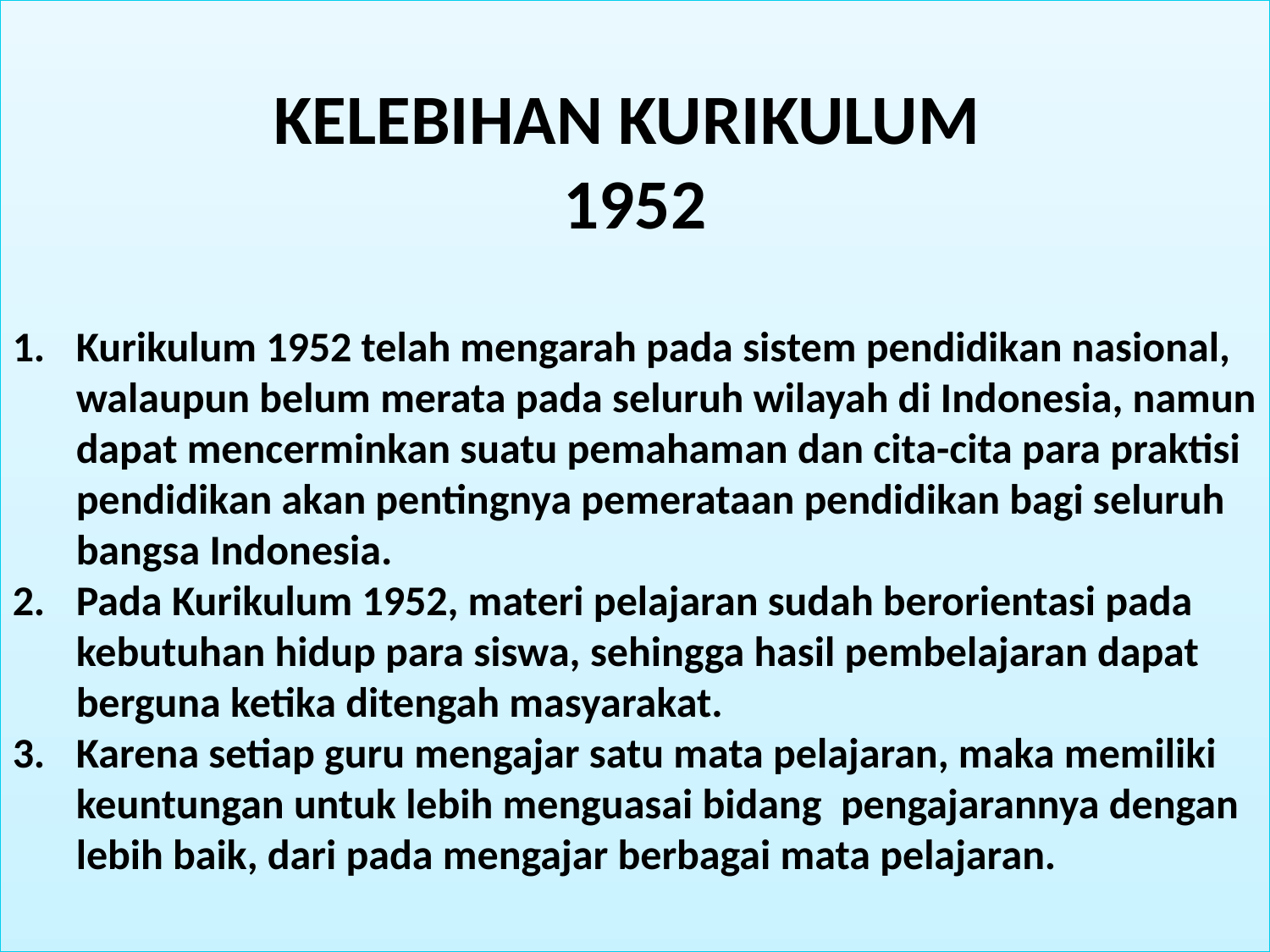

KELEBIHAN KURIKULUM
1952

Kurikulum 1952 telah mengarah pada sistem pendidikan nasional, walaupun belum merata pada seluruh wilayah di Indonesia, namun dapat mencerminkan suatu pemahaman dan cita-cita para praktisi pendidikan akan pentingnya pemerataan pendidikan bagi seluruh bangsa Indonesia.
Pada Kurikulum 1952, materi pelajaran sudah berorientasi pada kebutuhan hidup para siswa, sehingga hasil pembelajaran dapat berguna ketika ditengah masyarakat.
Karena setiap guru mengajar satu mata pelajaran, maka memiliki keuntungan untuk lebih menguasai bidang  pengajarannya dengan lebih baik, dari pada mengajar berbagai mata pelajaran.